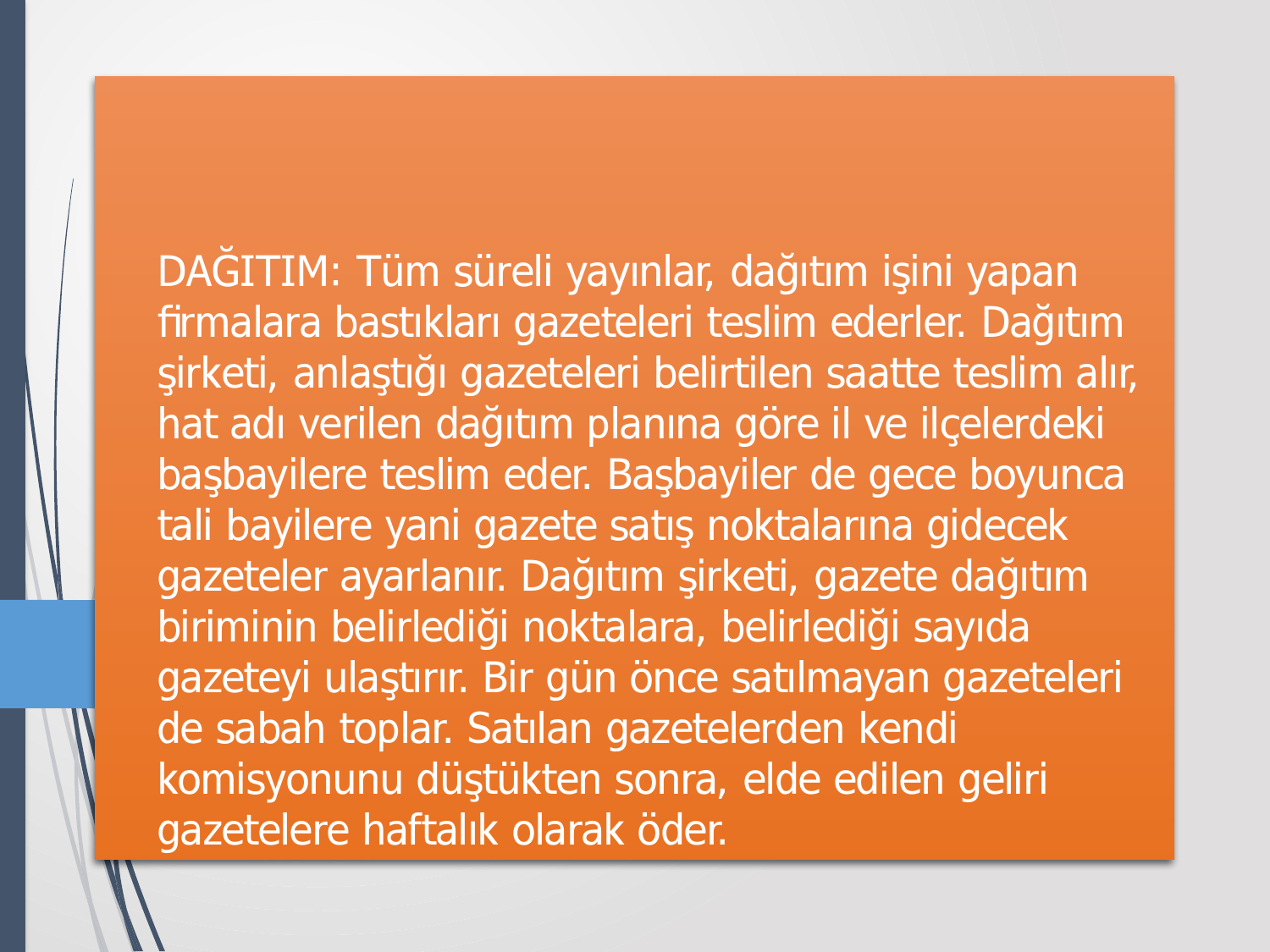

# DAĞITIM: Tüm süreli yayınlar, dağıtım işini yapan firmalara bastıkları gazeteleri teslim ederler. Dağıtım şirketi, anlaştığı gazeteleri belirtilen saatte teslim alır, hat adı verilen dağıtım planına göre il ve ilçelerdeki başbayilere teslim eder. Başbayiler de gece boyunca tali bayilere yani gazete satış noktalarına gidecek gazeteler ayarlanır. Dağıtım şirketi, gazete dağıtım biriminin belirlediği noktalara, belirlediği sayıda gazeteyi ulaştırır. Bir gün önce satılmayan gazeteleri de sabah toplar. Satılan gazetelerden kendi komisyonunu düştükten sonra, elde edilen geliri gazetelere haftalık olarak öder.